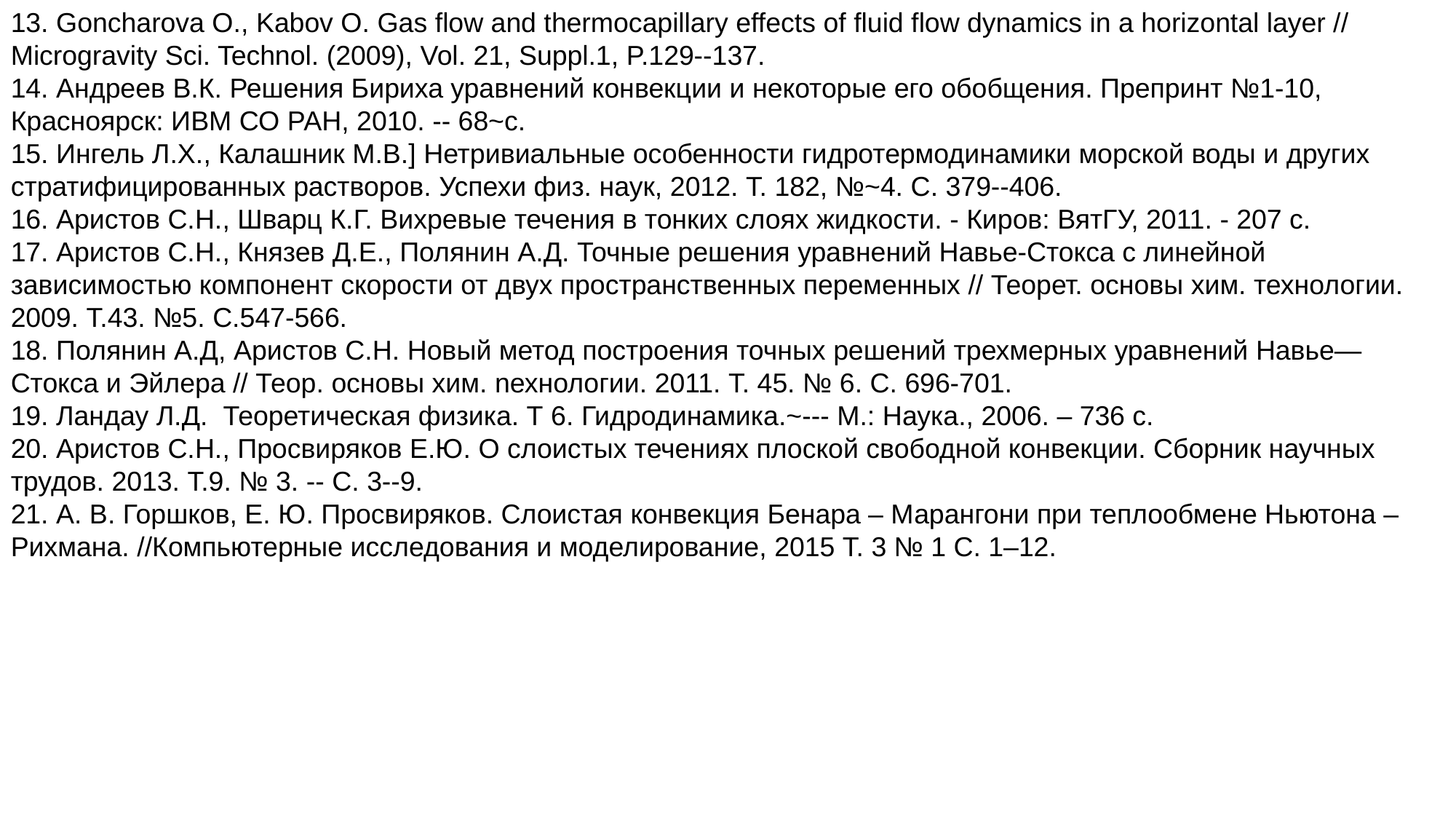

13. Goncharova O., Kabov O. Gas flow and thermocapillary effects of fluid flow dynamics in a horizontal layer // Microgravity Sci. Technol. (2009), Vol. 21, Suppl.1, P.129--137.
14. Андреев В.К. Решения Бириха уравнений конвекции и некоторые его обобщения. Препринт №1-10, Красноярск: ИВМ СО РАН, 2010. -- 68~с.
15. Ингель Л.Х., Калашник М.В.] Нетривиальные особенности гидротермодинамики морской воды и других стратифицированных растворов. Успехи физ. наук, 2012. Т. 182, №~4. С. 379--406.
16. Аристов С.Н., Шварц К.Г. Вихревые течения в тонких слоях жидкости. - Киров: ВятГУ, 2011. - 207 с.
17. Аристов С.Н., Князев Д.Е., Полянин А.Д. Точные решения уравнений Навье-Стокса с линейной зависимостью компонент скорости от двух пространственных переменных // Теорет. основы хим. технологии. 2009. Т.43. №5. С.547-566.
18. Полянин А.Д, Аристов С.Н. Новый метод построения точных решений трехмерных уравнений Навье—Стокса и Эйлера // Теор. основы хим. nехнологии. 2011. Т. 45. № 6. С. 696-701.
19. Ландау Л.Д.  Теоретическая физика. Т 6. Гидродинамика.~--- М.: Наука., 2006. – 736 с.
20. Аристов С.Н., Просвиряков Е.Ю. О слоистых течениях плоской свободной конвекции. Сборник научных трудов. 2013. Т.9. № 3. -- С. 3--9.
21. А. В. Горшков, Е. Ю. Просвиряков. Слоистая конвекция Бенара – Марангони при теплообмене Ньютона – Рихмана. //Компьютерные исследования и моделирование, 2015 Т. 3 № 1 С. 1–12.